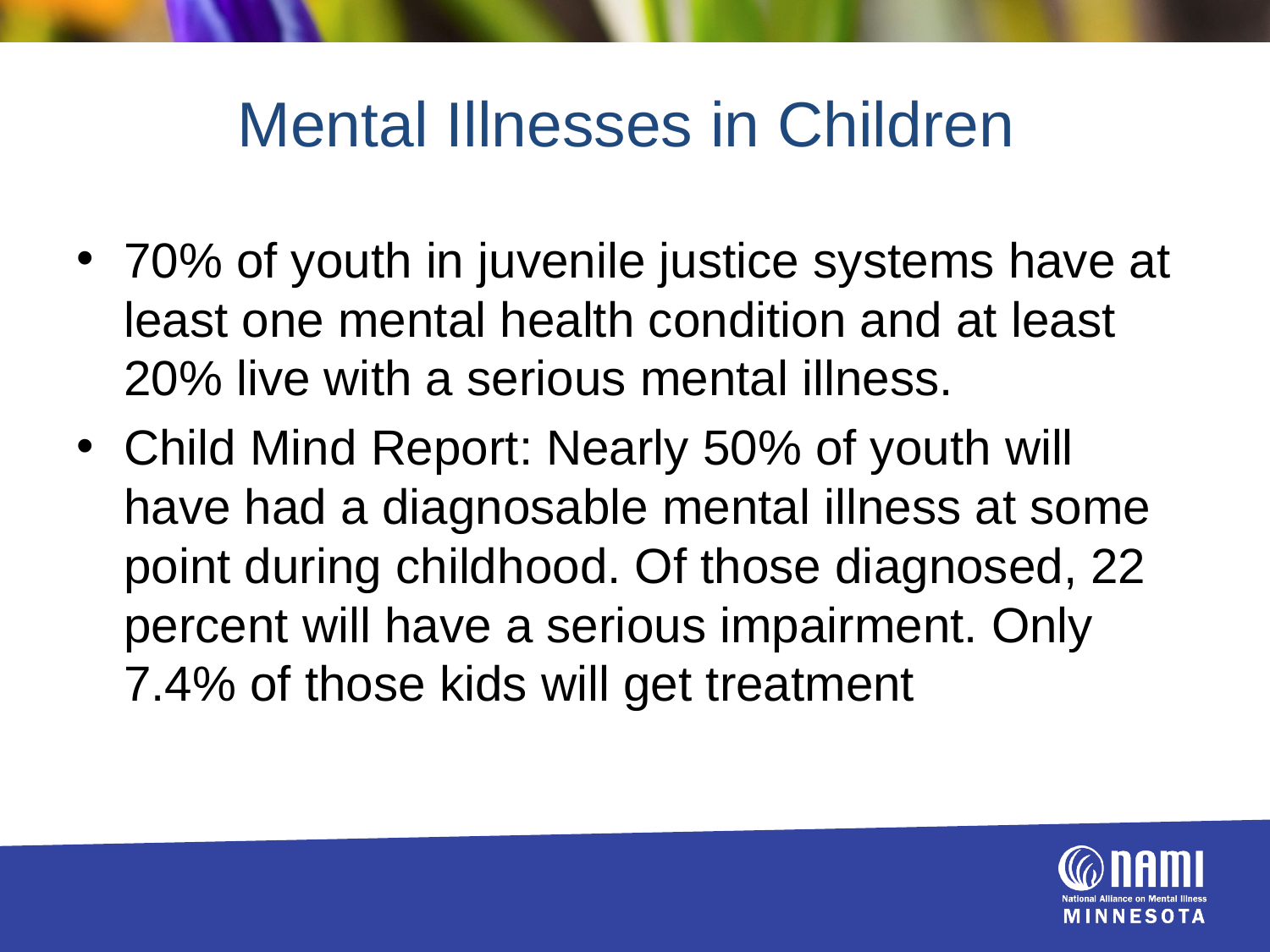

# Mental Illnesses in Children
70% of youth in juvenile justice systems have at least one mental health condition and at least 20% live with a serious mental illness.
Child Mind Report: Nearly 50% of youth will have had a diagnosable mental illness at some point during childhood. Of those diagnosed, 22 percent will have a serious impairment. Only 7.4% of those kids will get treatment